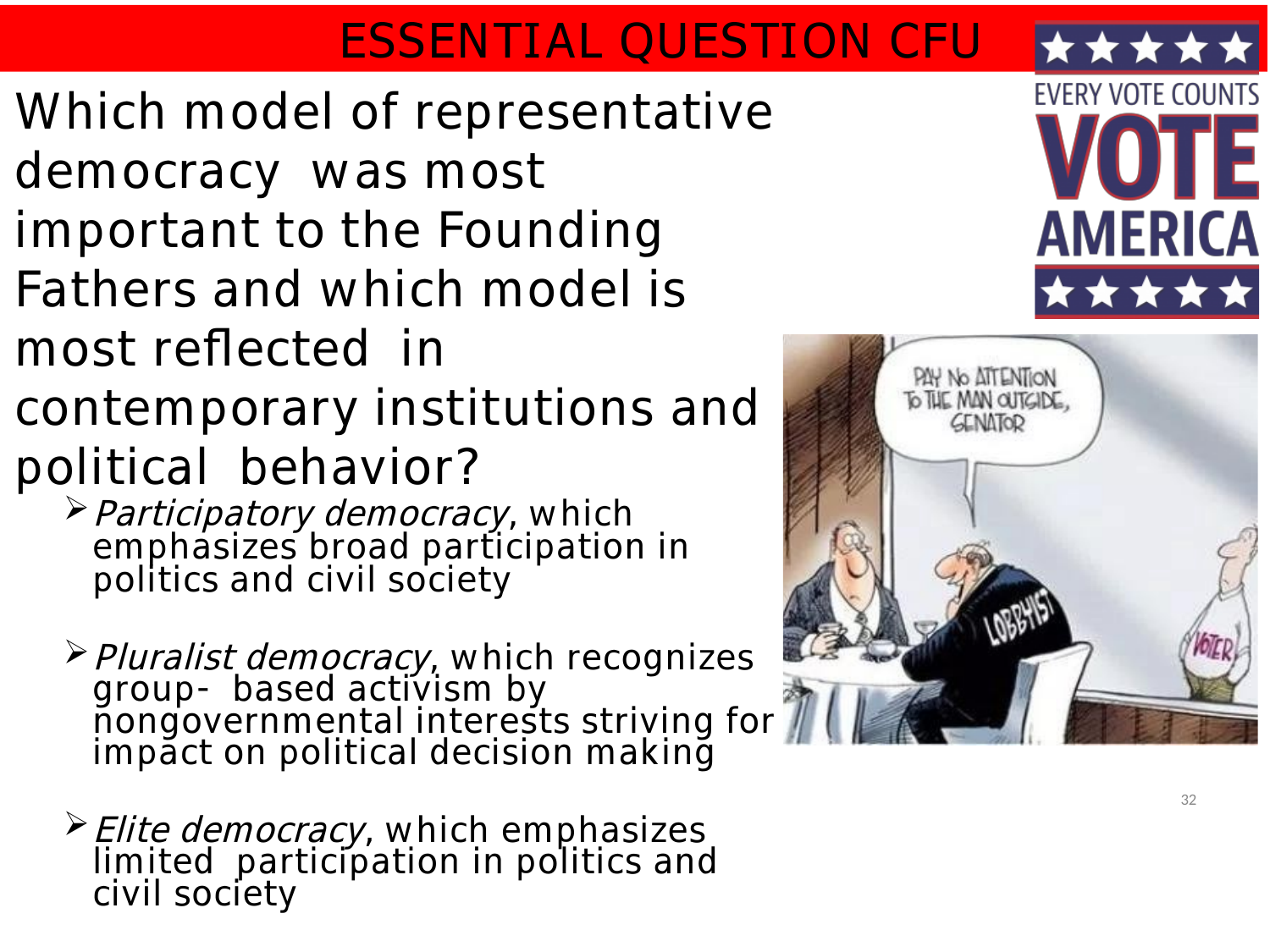

# ESSENTIAL QUESTION CFU

Which model of representative democracy  was most important to the Founding  Fathers and which model is most reflected  in contemporary institutions and political  behavior?
Participatory democracy, which emphasizes broad participation in politics and civil society

Pluralist democracy, which recognizes group-  based activism by nongovernmental interests striving for impact on political decision making

Elite democracy, which emphasizes limited  participation in politics and civil society

32